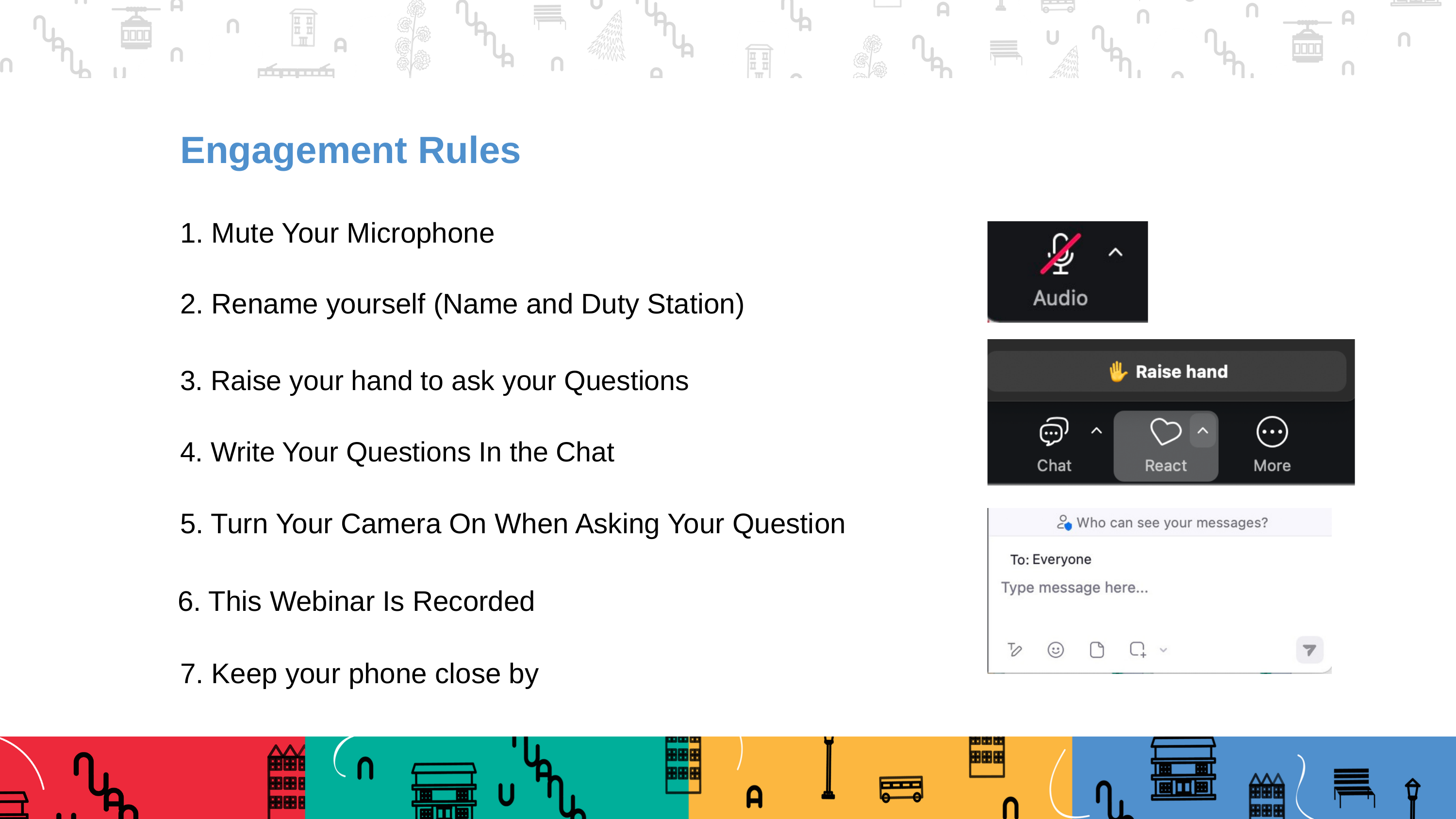

Engagement Rules
1. Mute Your Microphone

2. Rename yourself (Name and Duty Station)

3. Raise your hand to ask your Questions
4. Write Your Questions In the Chat
5. Turn Your Camera On When Asking Your Question

6. This Webinar Is Recorded
7. Keep your phone close by